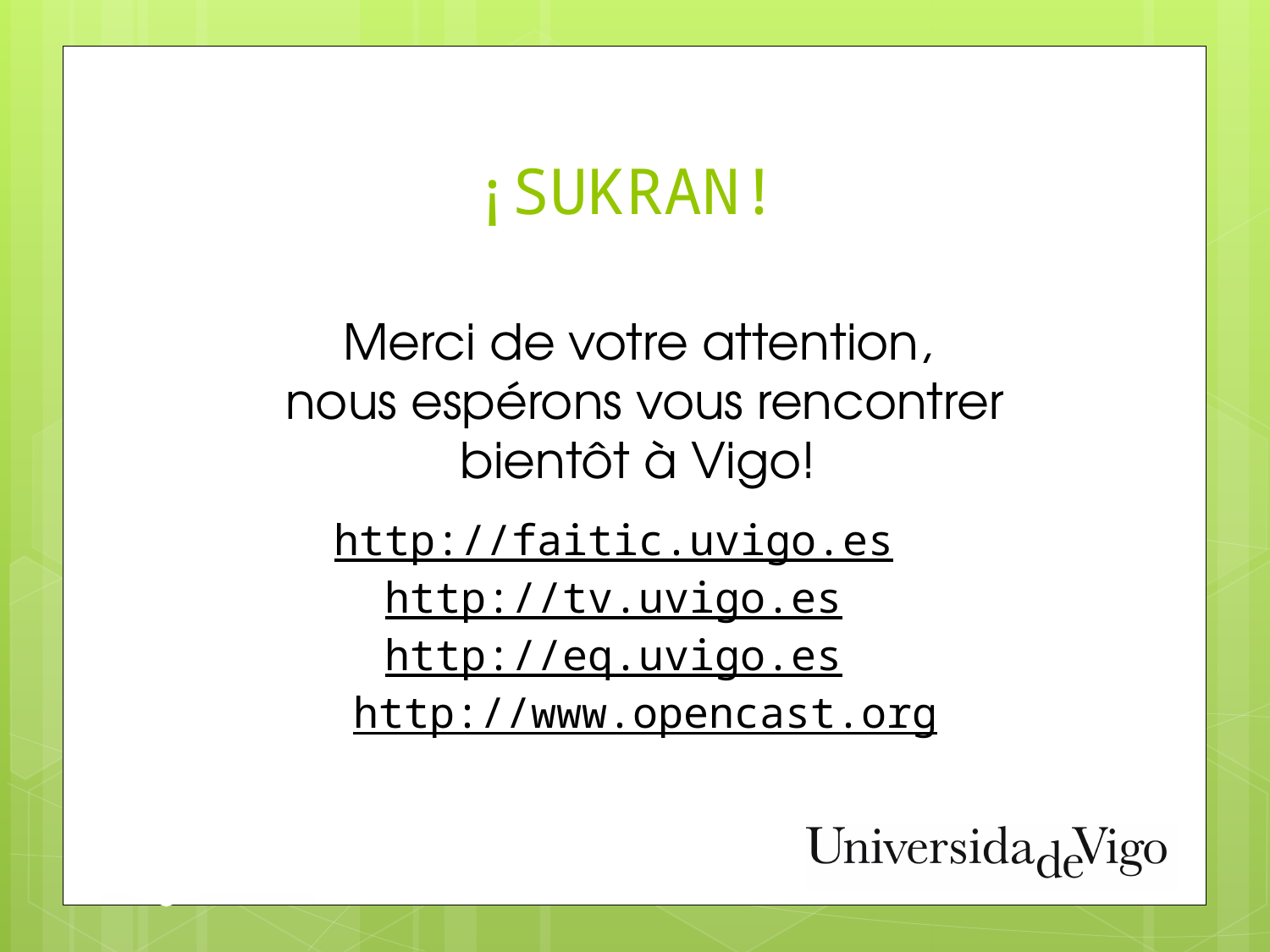

# ¡SUKRAN!
Merci de votre attention,
 nous espérons vous rencontrer bientôt à Vigo!

http://faitic.uvigo.es
http://tv.uvigo.es
http://eq.uvigo.es
http://www.opencast.org